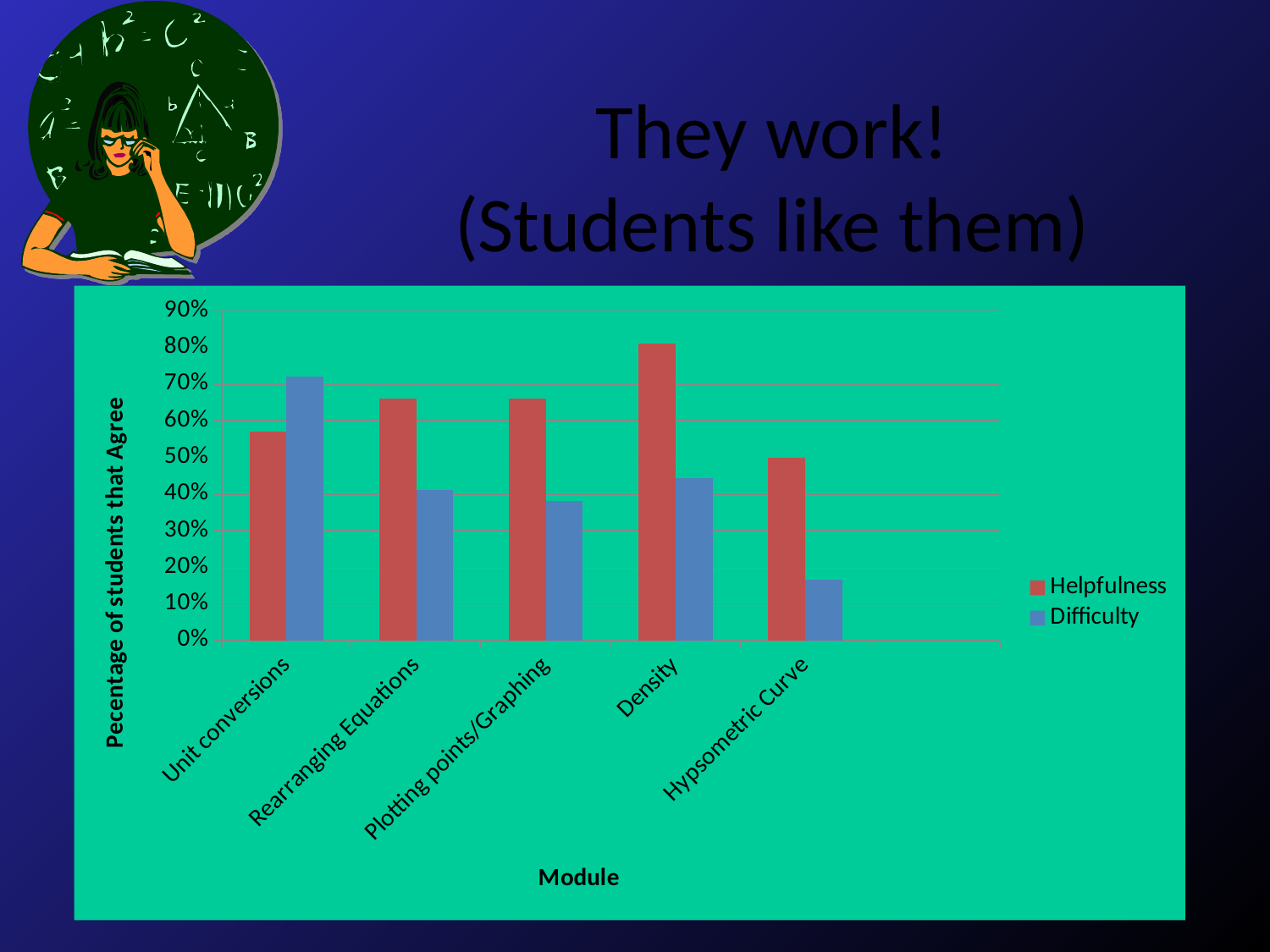

# They work! (Students like them)

### Chart

| Category |  |  |
|---|---|---|
| Unit conversions | 0.57 | 0.7200000000000001 |
| Rearranging Equations | 0.6600000000000001 | 0.41000000000000003 |
| Plotting points/Graphing | 0.6600000000000001 | 0.38000000000000006 |
| Density | 0.81 | 0.44333333333333336 |
| Hypsometric Curve | 0.4991666666666668 | 0.16500000000000004 |